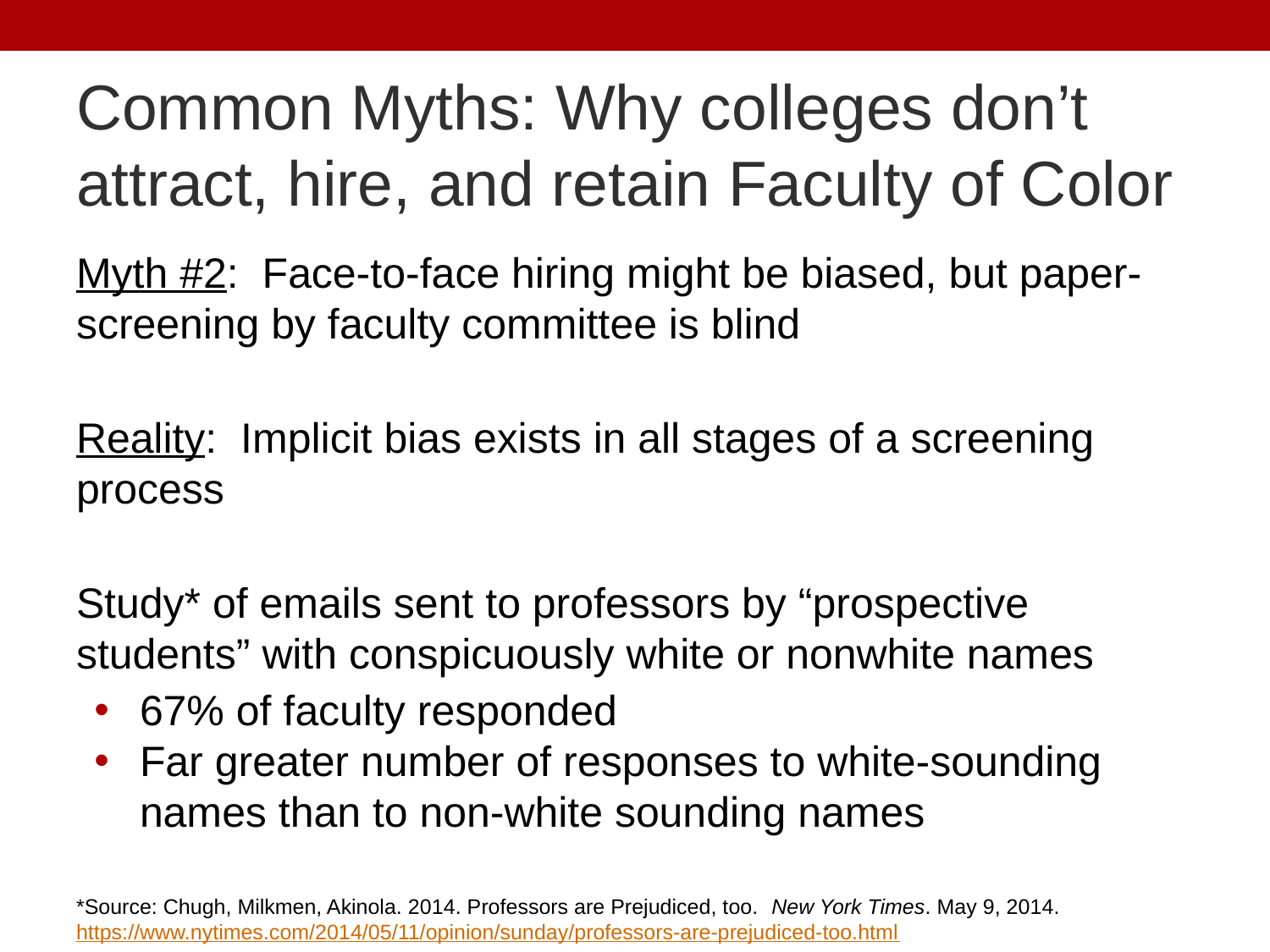

# Common Myths: Why colleges don’t attract, hire, and retain Faculty of Color
Myth #2:  Face-to-face hiring might be biased, but paper-screening by faculty committee is blind

Reality:  Implicit bias exists in all stages of a screening process

Study* of emails sent to professors by “prospective students” with conspicuously white or nonwhite names
67% of faculty responded
Far greater number of responses to white-sounding names than to non-white sounding names
*Source: Chugh, Milkmen, Akinola. 2014. Professors are Prejudiced, too.  New York Times. May 9, 2014.  https://www.nytimes.com/2014/05/11/opinion/sunday/professors-are-prejudiced-too.html